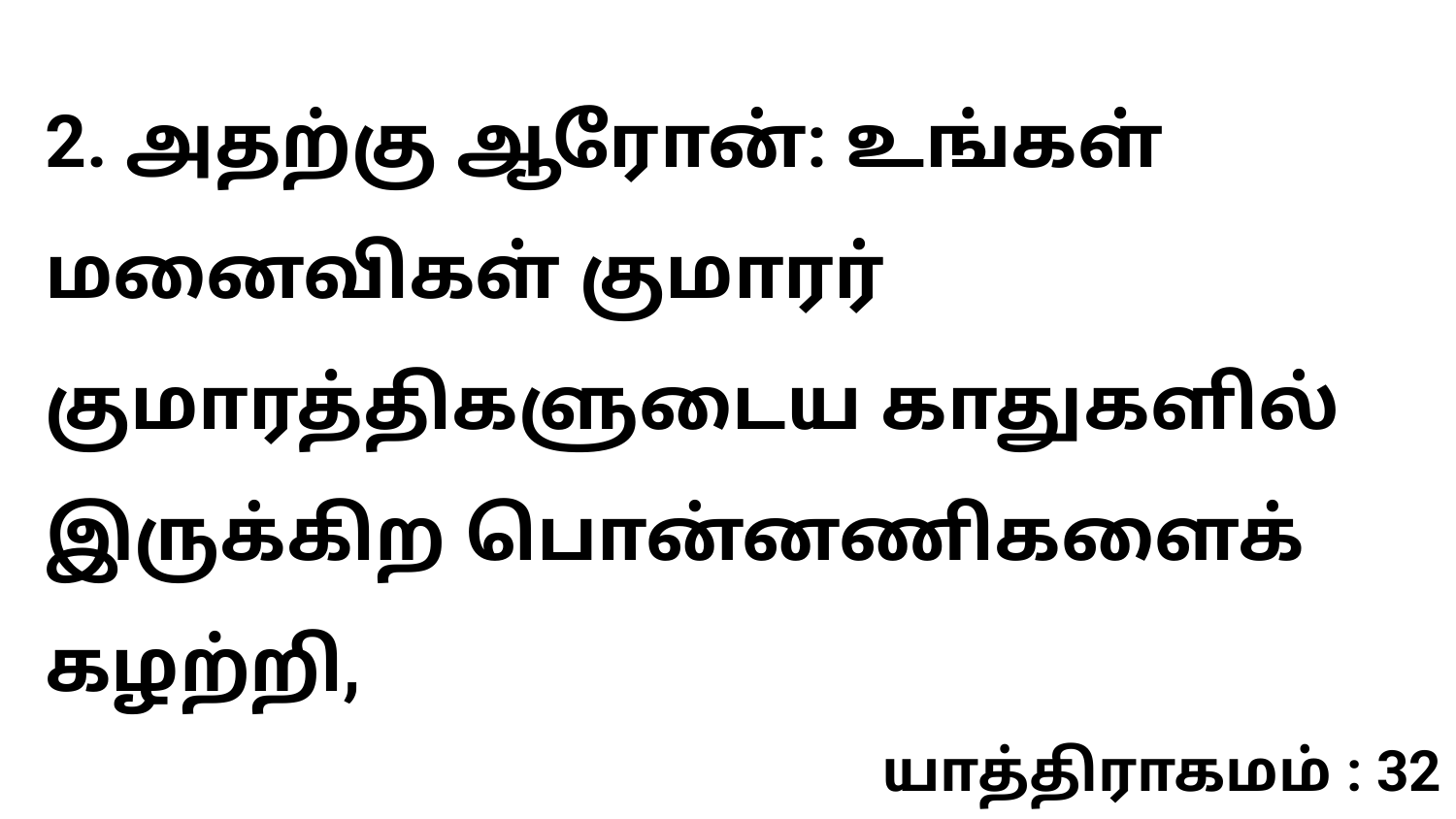

2. அதற்கு ஆரோன்: உங்கள் மனைவிகள் குமாரர் குமாரத்திகளுடைய காதுகளில் இருக்கிற பொன்னணிகளைக் கழற்றி,
யாத்திராகமம் : 32